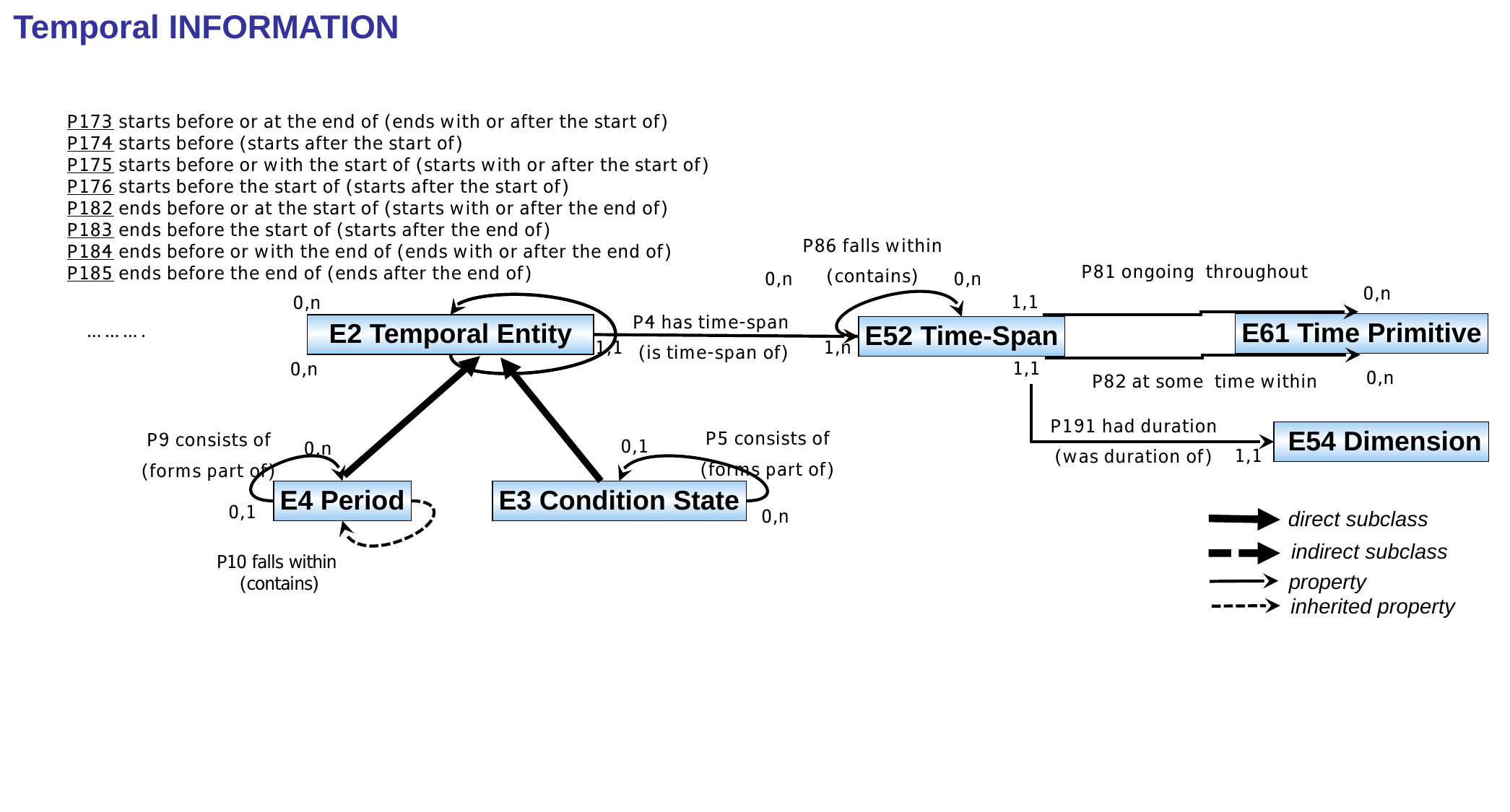

Temporal INFORMATION
P173 starts before or at the end of (ends with or after the start of)
P174 starts before (starts after the start of)
P175 starts before or with the start of (starts with or after the start of)
P176 starts before the start of (starts after the start of)
P182 ends before or at the start of (starts with or after the end of)
P183 ends before the start of (starts after the end of)
P184 ends before or with the end of (ends with or after the end of)
P185 ends before the end of (ends after the end of)
P86 falls within
(contains)
P81 ongoing  throughout
0,n
0,n
0,n
1,1
0,n
P4 has time-span
(is time-span of)
E61 Time Primitive
……….
  E2 Temporal Entity
E52 Time-Span
1,1
1,n
1,1
0,n

0,n
P82 at some  time within
P191 had duration
(was duration of)
P5 consists of
(forms part of)
 E54 Dimension
P9 consists of
(forms part of)
0,1
0,n
1,1
E4 Period
E3 Condition State
0,1
0,n
direct subclass

indirect subclass
P10 falls within
(contains)

property
inherited property